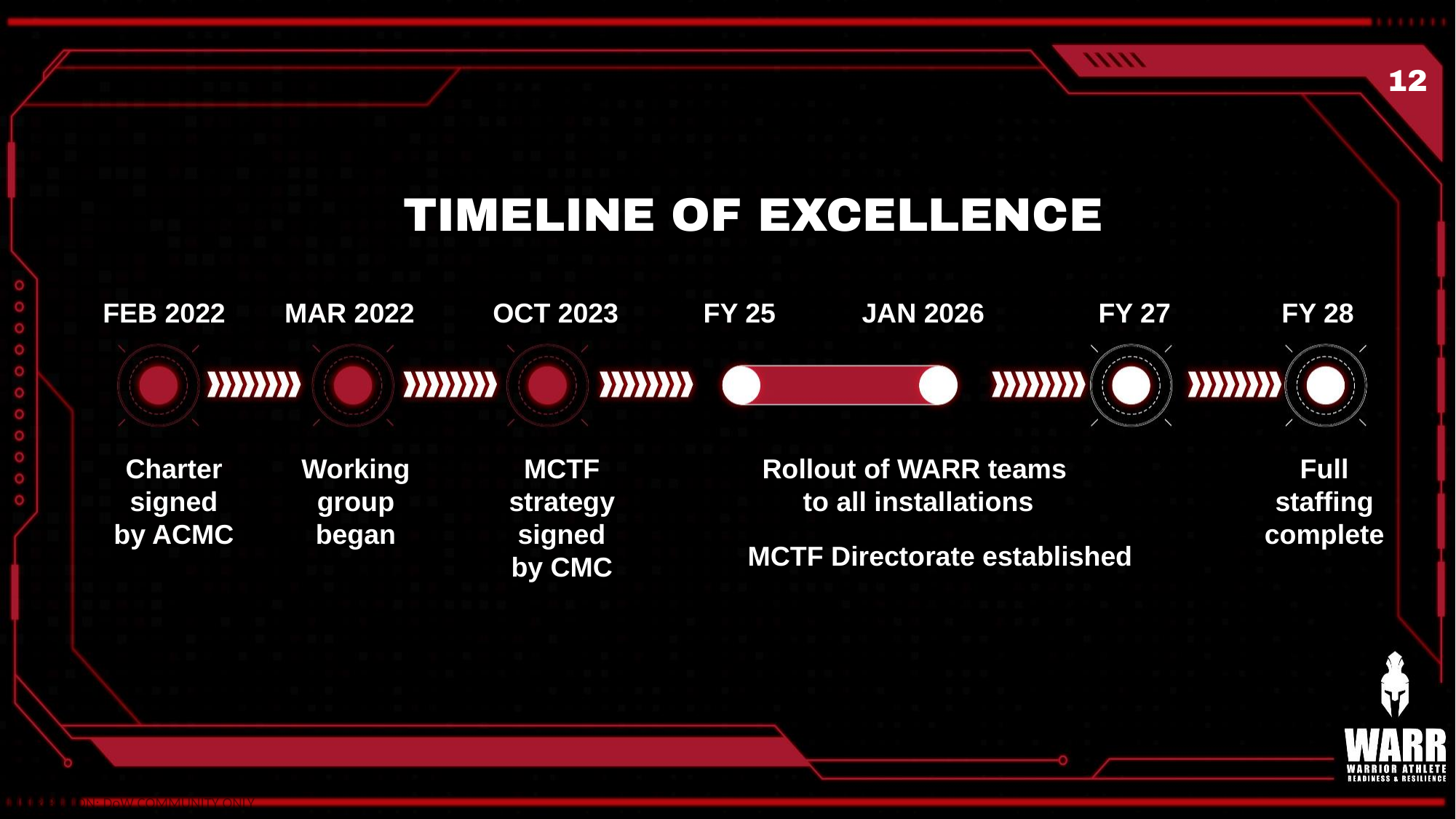

12
TIMELINE OF EXCELLENCE
FEB 2022
MAR 2022
OCT 2023
FY 25
JAN 2026
FY 27
FY 28
Charter signed by ACMC
Working group began
MCTF strategy signed by CMC
Rollout of WARR teams
to all installations
Full staffing complete
MCTF Directorate established